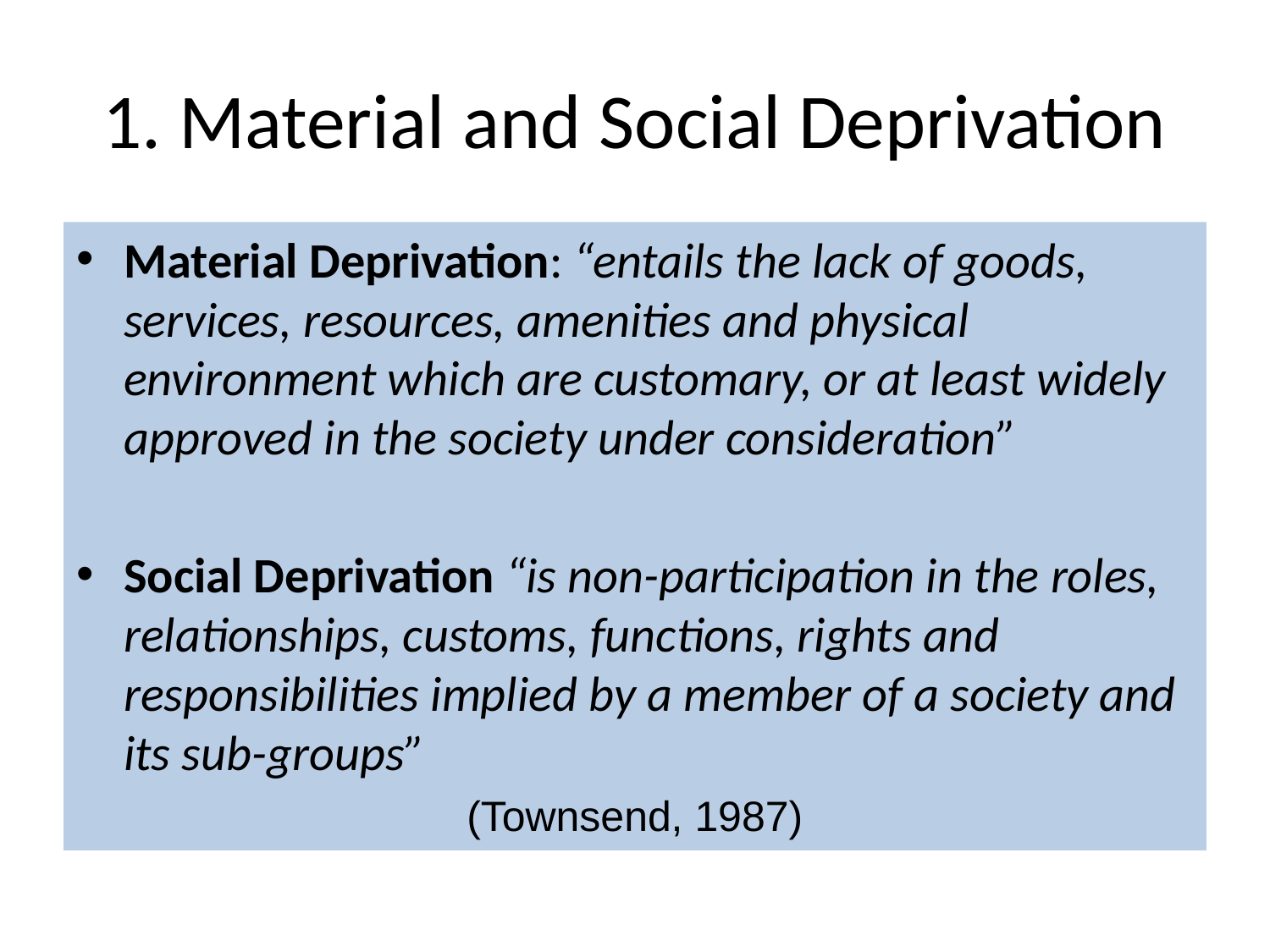

# 1. Material and Social Deprivation
Material Deprivation: “entails the lack of goods, services, resources, amenities and physical environment which are customary, or at least widely approved in the society under consideration”

Social Deprivation “is non-participation in the roles, relationships, customs, functions, rights and responsibilities implied by a member of a society and its sub-groups”
(Townsend, 1987)